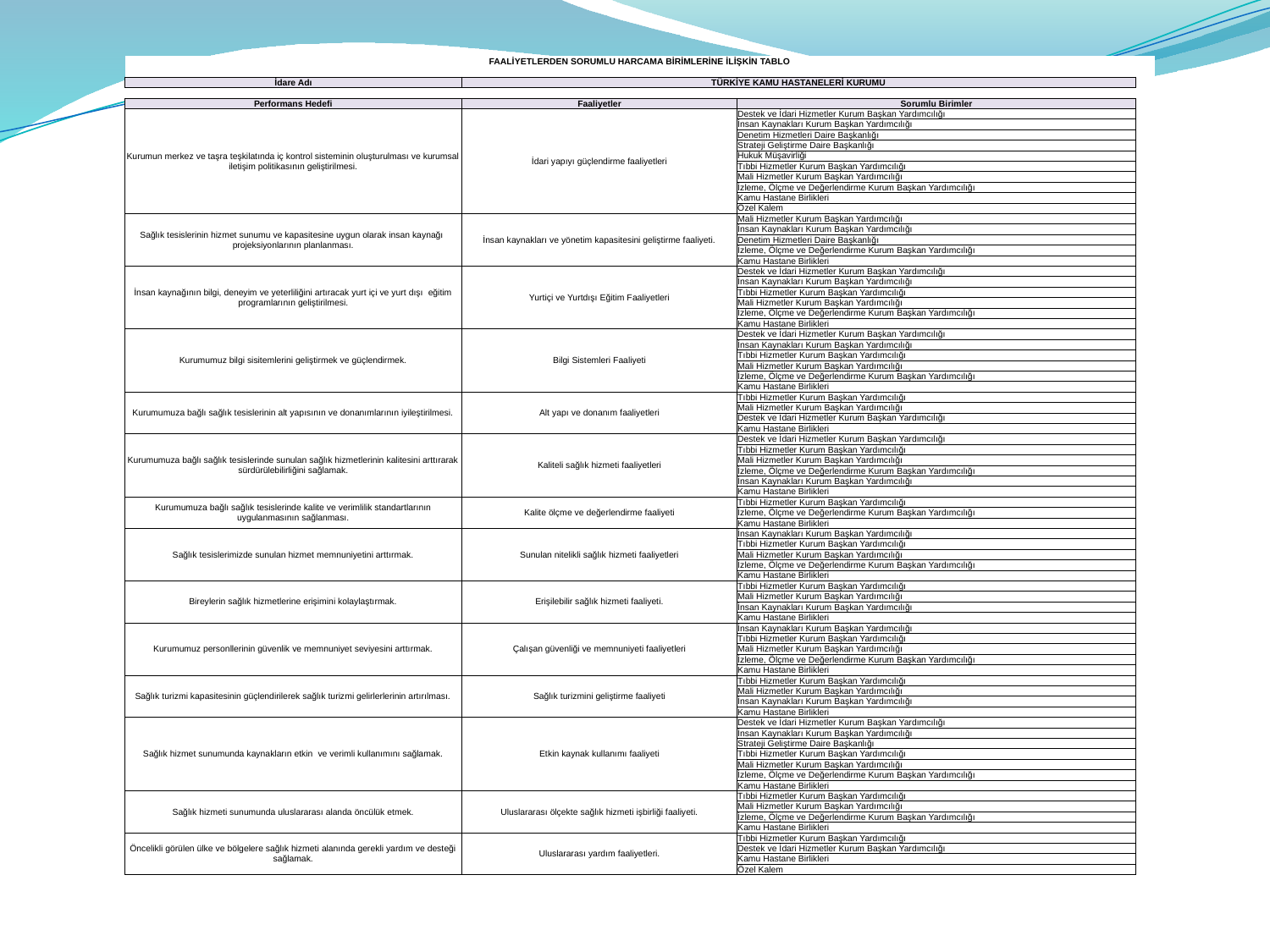

| FAALİYETLERDEN SORUMLU HARCAMA BİRİMLERİNE İLİŞKİN TABLO |  |  |  |  |
| --- | --- | --- | --- | --- |
|  |  |  |  |  |
| İdare Adı | TÜRKİYE KAMU HASTANELERİ KURUMU |  |  |  |
|  |  |  |  |  |
| Performans Hedefi | Faaliyetler | Sorumlu Birimler |  |  |
| Kurumun merkez ve taşra teşkilatında iç kontrol sisteminin oluşturulması ve kurumsal iletişim politikasının geliştirilmesi. | İdari yapıyı güçlendirme faaliyetleri | Destek ve İdari Hizmetler Kurum Başkan Yardımcılığı |  |  |
|  |  | İnsan Kaynakları Kurum Başkan Yardımcılığı |  |  |
|  |  | Denetim Hizmetleri Daire Başkanlığı |  |  |
|  |  | Strateji Geliştirme Daire Başkanlığı |  |  |
|  |  | Hukuk Müşavirliği |  |  |
|  |  | Tıbbi Hizmetler Kurum Başkan Yardımcılığı |  |  |
|  |  | Mali Hizmetler Kurum Başkan Yardımcılığı |  |  |
|  |  | İzleme, Ölçme ve Değerlendirme Kurum Başkan Yardımcılığı |  |  |
|  |  | Kamu Hastane Birlikleri |  |  |
|  |  | Özel Kalem |  |  |
| Sağlık tesislerinin hizmet sunumu ve kapasitesine uygun olarak insan kaynağı projeksiyonlarının planlanması. | İnsan kaynakları ve yönetim kapasitesini geliştirme faaliyeti. | Mali Hizmetler Kurum Başkan Yardımcılığı |  |  |
|  |  | İnsan Kaynakları Kurum Başkan Yardımcılığı |  |  |
|  |  | Denetim Hizmetleri Daire Başkanlığı |  |  |
|  |  | İzleme, Ölçme ve Değerlendirme Kurum Başkan Yardımcılığı |  |  |
|  |  | Kamu Hastane Birlikleri |  |  |
| İnsan kaynağının bilgi, deneyim ve yeterliliğini artıracak yurt içi ve yurt dışı eğitim programlarının geliştirilmesi. | Yurtiçi ve Yurtdışı Eğitim Faaliyetleri | Destek ve İdari Hizmetler Kurum Başkan Yardımcılığı |  |  |
|  |  | İnsan Kaynakları Kurum Başkan Yardımcılığı |  |  |
|  |  | Tıbbi Hizmetler Kurum Başkan Yardımcılığı |  |  |
|  |  | Mali Hizmetler Kurum Başkan Yardımcılığı |  |  |
|  |  | İzleme, Ölçme ve Değerlendirme Kurum Başkan Yardımcılığı |  |  |
|  |  | Kamu Hastane Birlikleri |  |  |
| Kurumumuz bilgi sisitemlerini geliştirmek ve güçlendirmek. | Bilgi Sistemleri Faaliyeti | Destek ve İdari Hizmetler Kurum Başkan Yardımcılığı |  |  |
|  |  | İnsan Kaynakları Kurum Başkan Yardımcılığı |  |  |
|  |  | Tıbbi Hizmetler Kurum Başkan Yardımcılığı |  |  |
|  |  | Mali Hizmetler Kurum Başkan Yardımcılığı |  |  |
|  |  | İzleme, Ölçme ve Değerlendirme Kurum Başkan Yardımcılığı |  |  |
|  |  | Kamu Hastane Birlikleri |  |  |
| Kurumumuza bağlı sağlık tesislerinin alt yapısının ve donanımlarının iyileştirilmesi. | Alt yapı ve donanım faaliyetleri | Tıbbi Hizmetler Kurum Başkan Yardımcılığı |  |  |
|  |  | Mali Hizmetler Kurum Başkan Yardımcılığı |  |  |
|  |  | Destek ve İdari Hizmetler Kurum Başkan Yardımcılığı |  |  |
|  |  | Kamu Hastane Birlikleri |  |  |
| Kurumumuza bağlı sağlık tesislerinde sunulan sağlık hizmetlerinin kalitesini arttırarak sürdürülebilirliğini sağlamak. | Kaliteli sağlık hizmeti faaliyetleri | Destek ve İdari Hizmetler Kurum Başkan Yardımcılığı |  |  |
|  |  | Tıbbi Hizmetler Kurum Başkan Yardımcılığı |  |  |
|  |  | Mali Hizmetler Kurum Başkan Yardımcılığı |  |  |
|  |  | İzleme, Ölçme ve Değerlendirme Kurum Başkan Yardımcılığı |  |  |
|  |  | İnsan Kaynakları Kurum Başkan Yardımcılığı |  |  |
|  |  | Kamu Hastane Birlikleri |  |  |
| Kurumumuza bağlı sağlık tesislerinde kalite ve verimlilik standartlarının uygulanmasının sağlanması. | Kalite ölçme ve değerlendirme faaliyeti | Tıbbi Hizmetler Kurum Başkan Yardımcılığı |  |  |
|  |  | İzleme, Ölçme ve Değerlendirme Kurum Başkan Yardımcılığı |  |  |
|  |  | Kamu Hastane Birlikleri |  |  |
| Sağlık tesislerimizde sunulan hizmet memnuniyetini arttırmak. | Sunulan nitelikli sağlık hizmeti faaliyetleri | İnsan Kaynakları Kurum Başkan Yardımcılığı |  |  |
|  |  | Tıbbi Hizmetler Kurum Başkan Yardımcılığı |  |  |
|  |  | Mali Hizmetler Kurum Başkan Yardımcılığı |  |  |
|  |  | İzleme, Ölçme ve Değerlendirme Kurum Başkan Yardımcılığı |  |  |
|  |  | Kamu Hastane Birlikleri |  |  |
| Bireylerin sağlık hizmetlerine erişimini kolaylaştırmak. | Erişilebilir sağlık hizmeti faaliyeti. | Tıbbi Hizmetler Kurum Başkan Yardımcılığı |  |  |
|  |  | Mali Hizmetler Kurum Başkan Yardımcılığı |  |  |
|  |  | İnsan Kaynakları Kurum Başkan Yardımcılığı |  |  |
|  |  | Kamu Hastane Birlikleri |  |  |
| Kurumumuz personllerinin güvenlik ve memnuniyet seviyesini arttırmak. | Çalışan güvenliği ve memnuniyeti faaliyetleri | İnsan Kaynakları Kurum Başkan Yardımcılığı |  |  |
|  |  | Tıbbi Hizmetler Kurum Başkan Yardımcılığı |  |  |
|  |  | Mali Hizmetler Kurum Başkan Yardımcılığı |  |  |
|  |  | İzleme, Ölçme ve Değerlendirme Kurum Başkan Yardımcılığı |  |  |
|  |  | Kamu Hastane Birlikleri |  |  |
| Sağlık turizmi kapasitesinin güçlendirilerek sağlık turizmi gelirlerlerinin artırılması. | Sağlık turizmini geliştirme faaliyeti | Tıbbi Hizmetler Kurum Başkan Yardımcılığı |  |  |
|  |  | Mali Hizmetler Kurum Başkan Yardımcılığı |  |  |
|  |  | İnsan Kaynakları Kurum Başkan Yardımcılığı |  |  |
|  |  | Kamu Hastane Birlikleri |  |  |
| Sağlık hizmet sunumunda kaynakların etkin ve verimli kullanımını sağlamak. | Etkin kaynak kullanımı faaliyeti | Destek ve İdari Hizmetler Kurum Başkan Yardımcılığı |  |  |
|  |  | İnsan Kaynakları Kurum Başkan Yardımcılığı |  |  |
|  |  | Strateji Geliştirme Daire Başkanlığı |  |  |
|  |  | Tıbbi Hizmetler Kurum Başkan Yardımcılığı |  |  |
|  |  | Mali Hizmetler Kurum Başkan Yardımcılığı |  |  |
|  |  | İzleme, Ölçme ve Değerlendirme Kurum Başkan Yardımcılığı |  |  |
|  |  | Kamu Hastane Birlikleri |  |  |
| Sağlık hizmeti sunumunda uluslararası alanda öncülük etmek. | Uluslararası ölçekte sağlık hizmeti işbirliği faaliyeti. | Tıbbi Hizmetler Kurum Başkan Yardımcılığı |  |  |
|  |  | Mali Hizmetler Kurum Başkan Yardımcılığı |  |  |
|  |  | İzleme, Ölçme ve Değerlendirme Kurum Başkan Yardımcılığı |  |  |
|  |  | Kamu Hastane Birlikleri |  |  |
| Öncelikli görülen ülke ve bölgelere sağlık hizmeti alanında gerekli yardım ve desteği sağlamak. | Uluslararası yardım faaliyetleri. | Tıbbi Hizmetler Kurum Başkan Yardımcılığı |  |  |
|  |  | Destek ve İdari Hizmetler Kurum Başkan Yardımcılığı |  |  |
|  |  | Kamu Hastane Birlikleri |  |  |
|  |  | Özel Kalem |  |  |